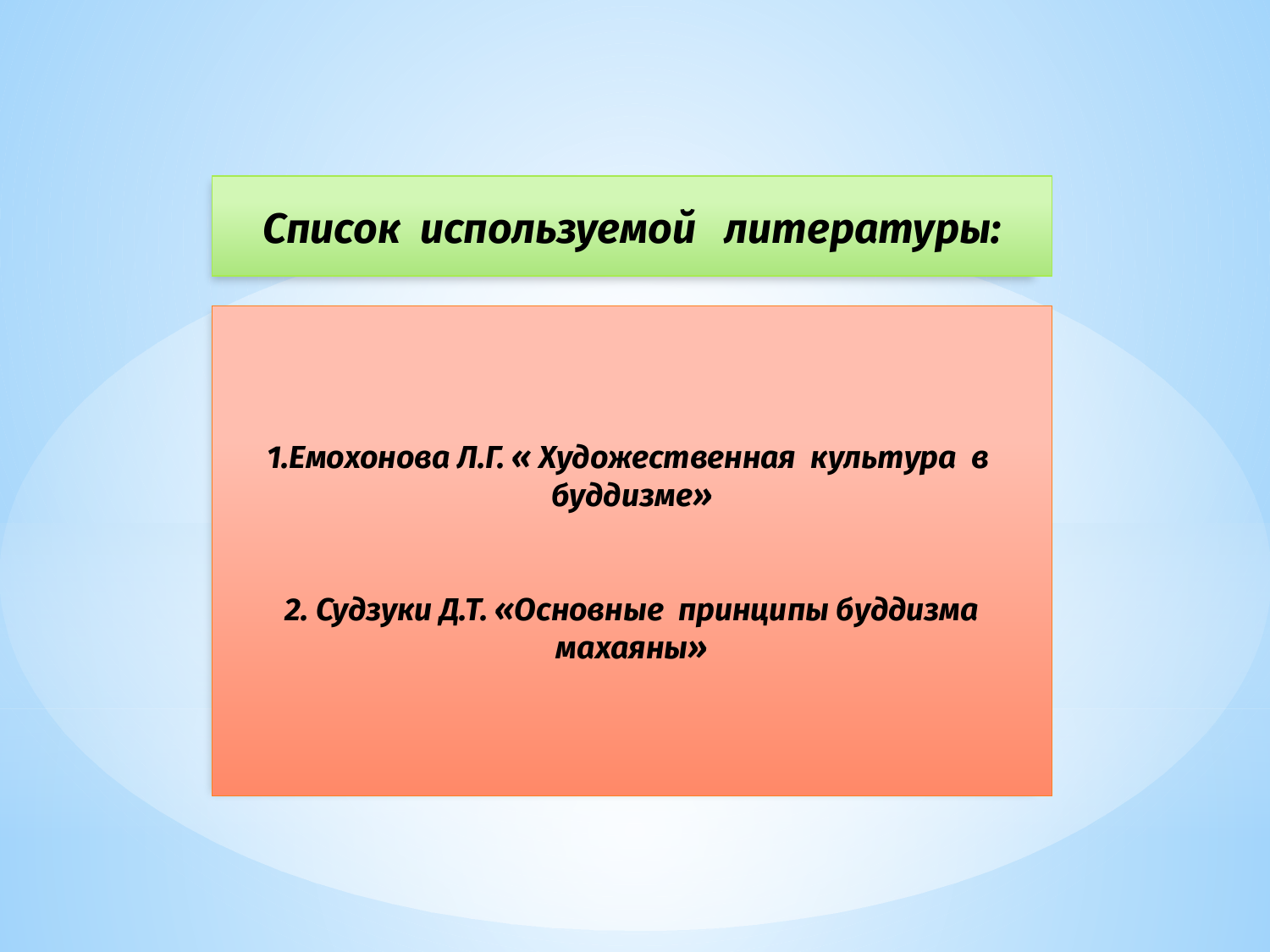

Список  используемой   литературы:
1.Емохонова Л.Г. « Художественная  культура  в  буддизме»

2. Судзуки Д.Т. «Основные  принципы буддизма махаяны»